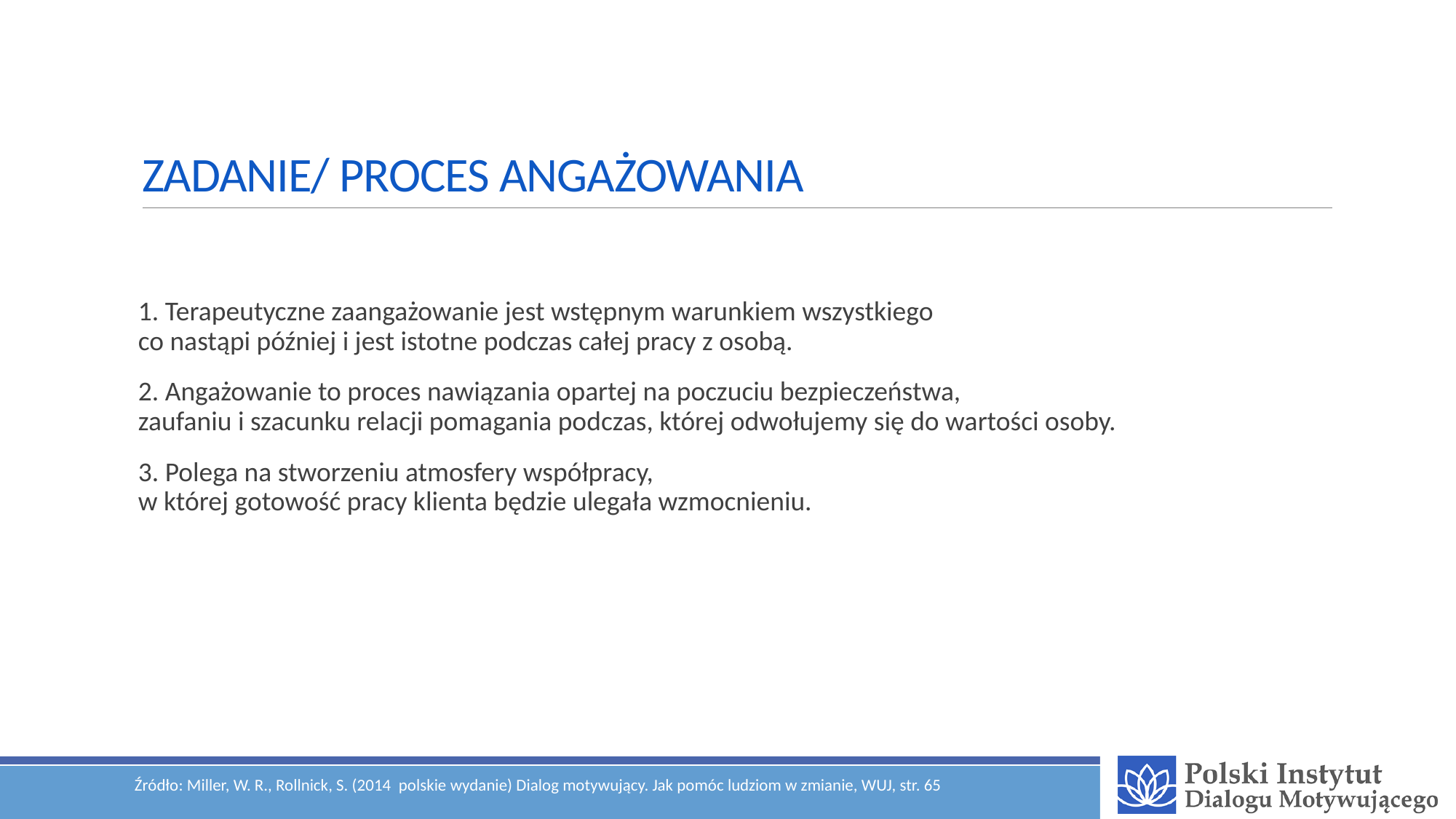

# ZADANIE/ PROCES ANGAŻOWANIA
1. Terapeutyczne zaangażowanie jest wstępnym warunkiem wszystkiego
co nastąpi później i jest istotne podczas całej pracy z osobą.
2. Angażowanie to proces nawiązania opartej na poczuciu bezpieczeństwa,
zaufaniu i szacunku relacji pomagania podczas, której odwołujemy się do wartości osoby.
3. Polega na stworzeniu atmosfery współpracy,
w której gotowość pracy klienta będzie ulegała wzmocnieniu.

Źródło: Miller, W. R., Rollnick, S. (2014  polskie wydanie) Dialog motywujący. Jak pomóc ludziom w zmianie, WUJ, str. 65